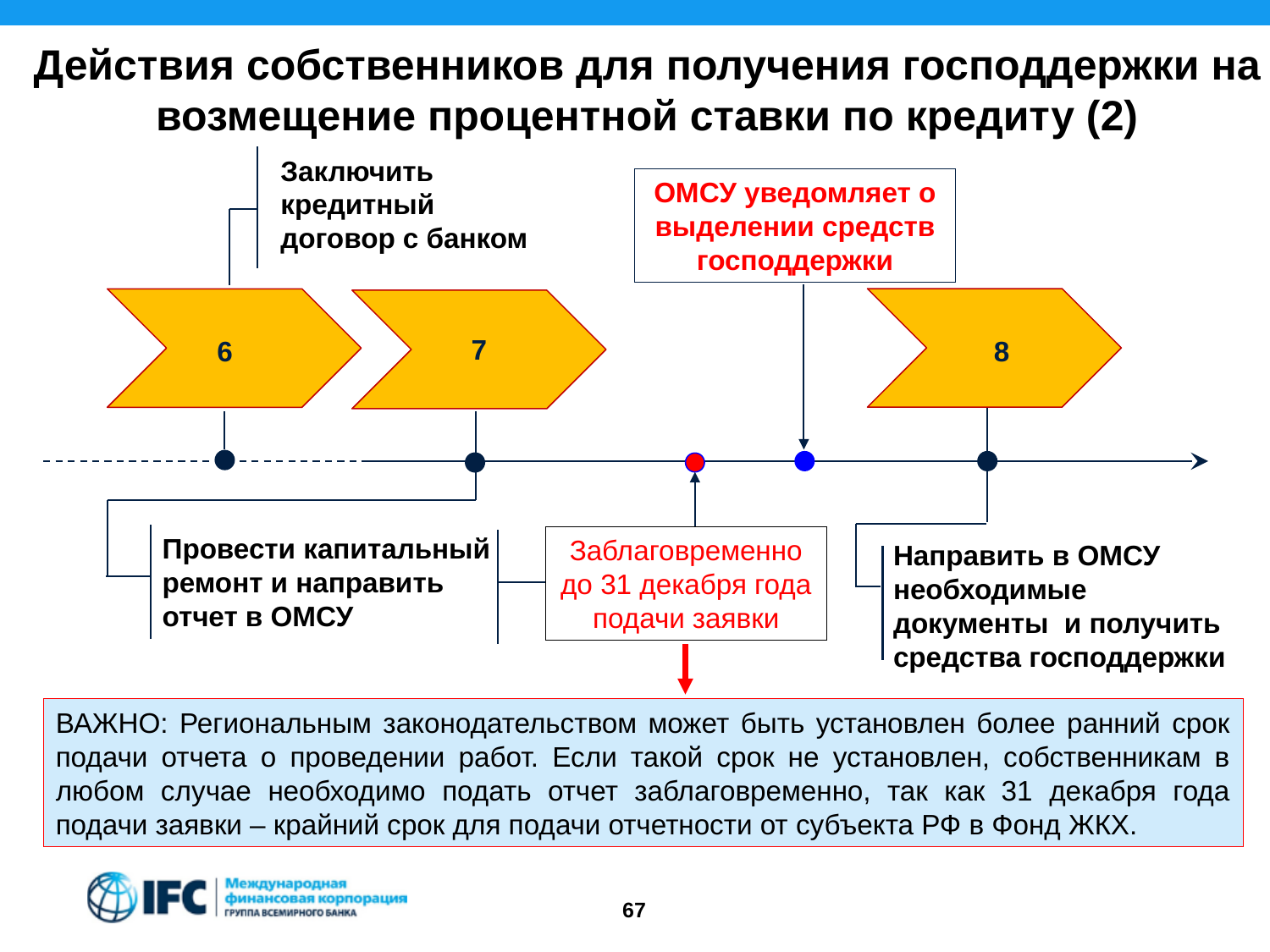

Действия собственников для получения господдержки на возмещение процентной ставки по кредиту (2)
Заключить кредитный договор с банком
ОМСУ уведомляет о выделении средств господдержки

7
6
8

Заблаговременно до 31 декабря года подачи заявки
Провести капитальный ремонт и направить отчет в ОМСУ
Направить в ОМСУ необходимые документы  и получить средства господдержки
ВАЖНО: Региональным законодательством может быть установлен более ранний срок подачи отчета о проведении работ. Если такой срок не установлен, собственникам в любом случае необходимо подать отчет заблаговременно, так как 31 декабря года подачи заявки – крайний срок для подачи отчетности от субъекта РФ в Фонд ЖКХ.